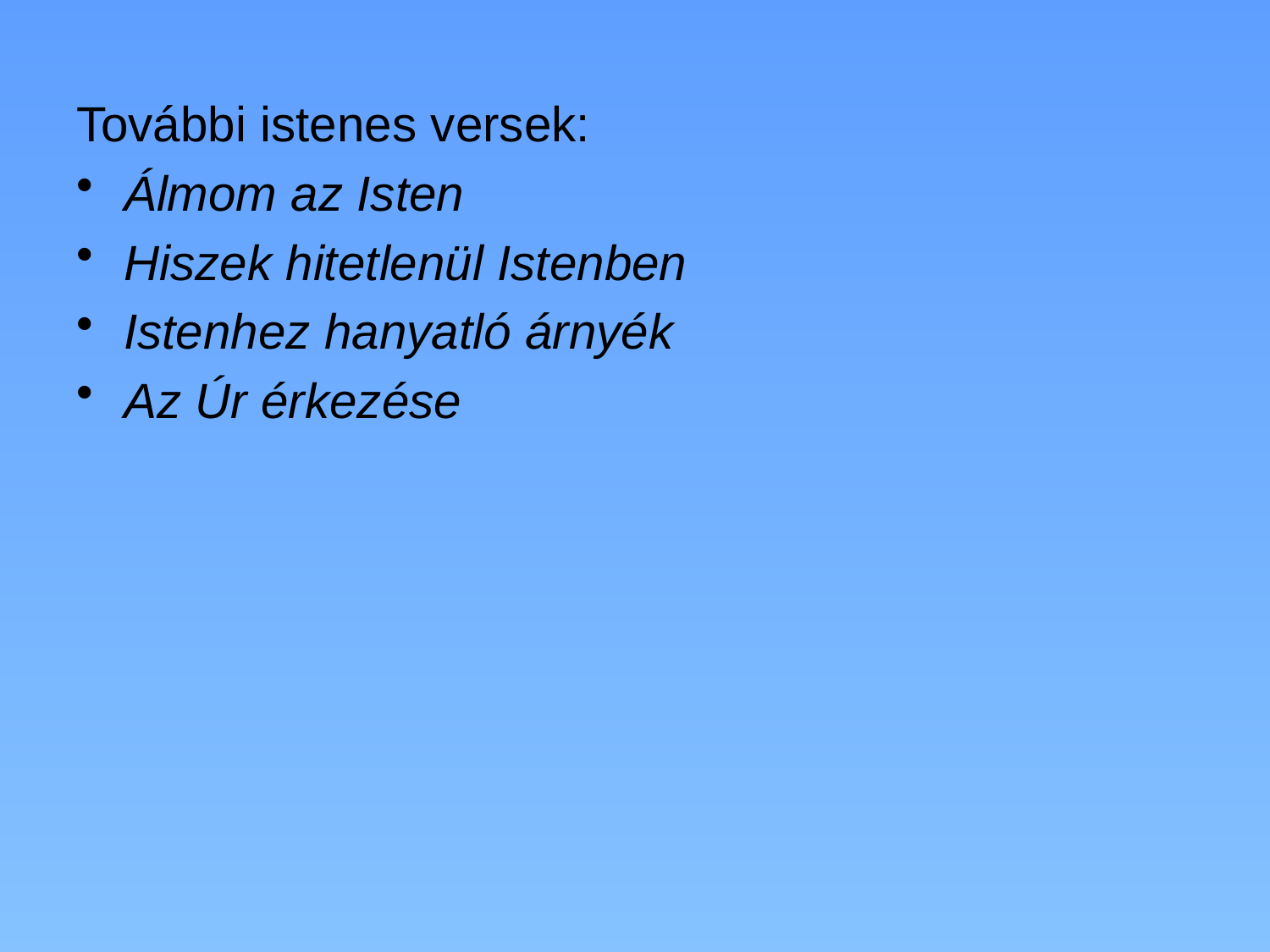

További istenes versek:
Álmom az Isten
Hiszek hitetlenül Istenben
Istenhez hanyatló árnyék
Az Úr érkezése